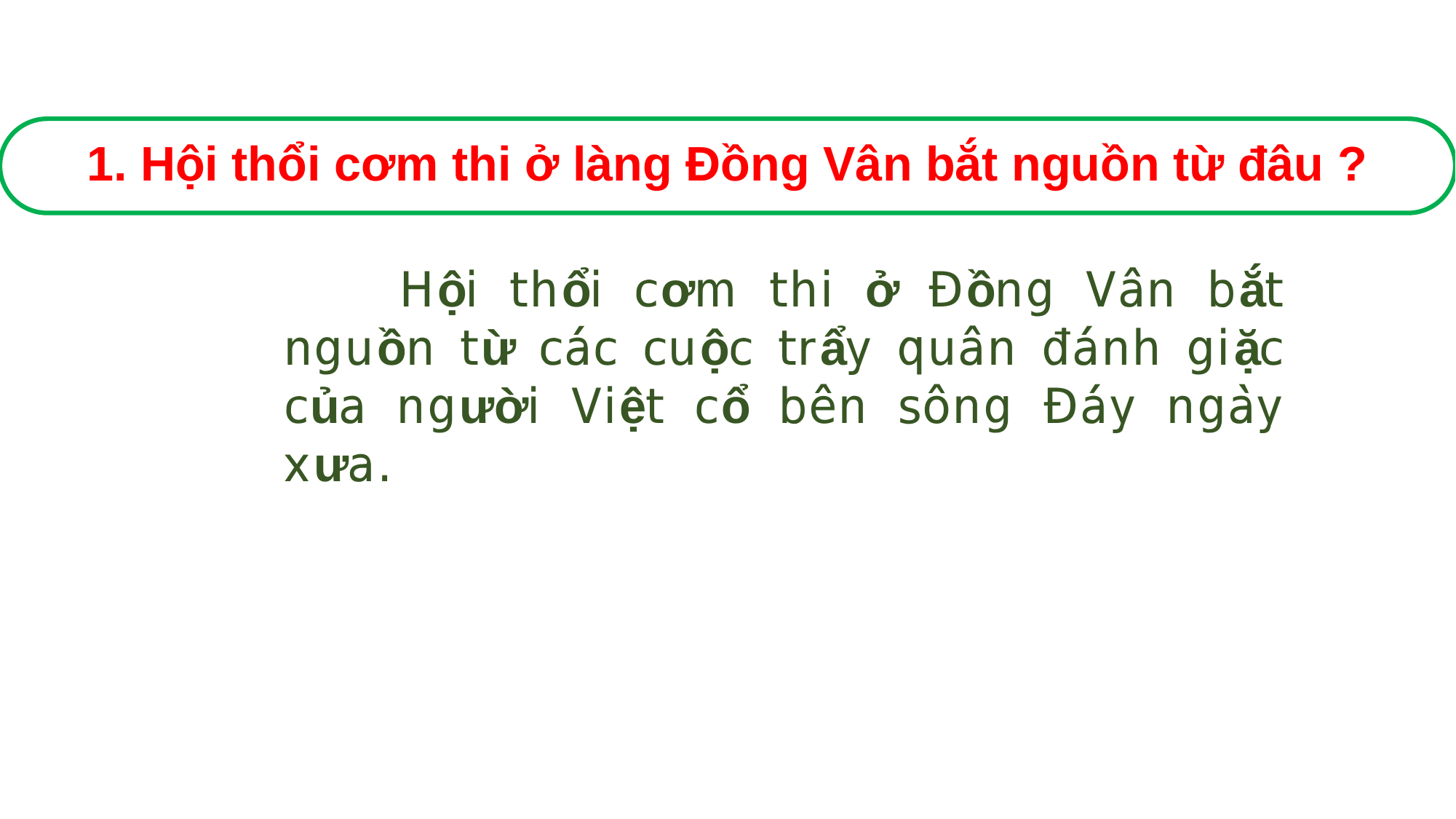

1. Hội thổi cơm thi ở làng Đồng Vân bắt nguồn từ đâu ?
    Hội thổi cơm thi ở Đồng Vân bắt nguồn từ các cuộc trẩy quân đánh giặc của người Việt cổ bên sông Đáy ngày xưa.